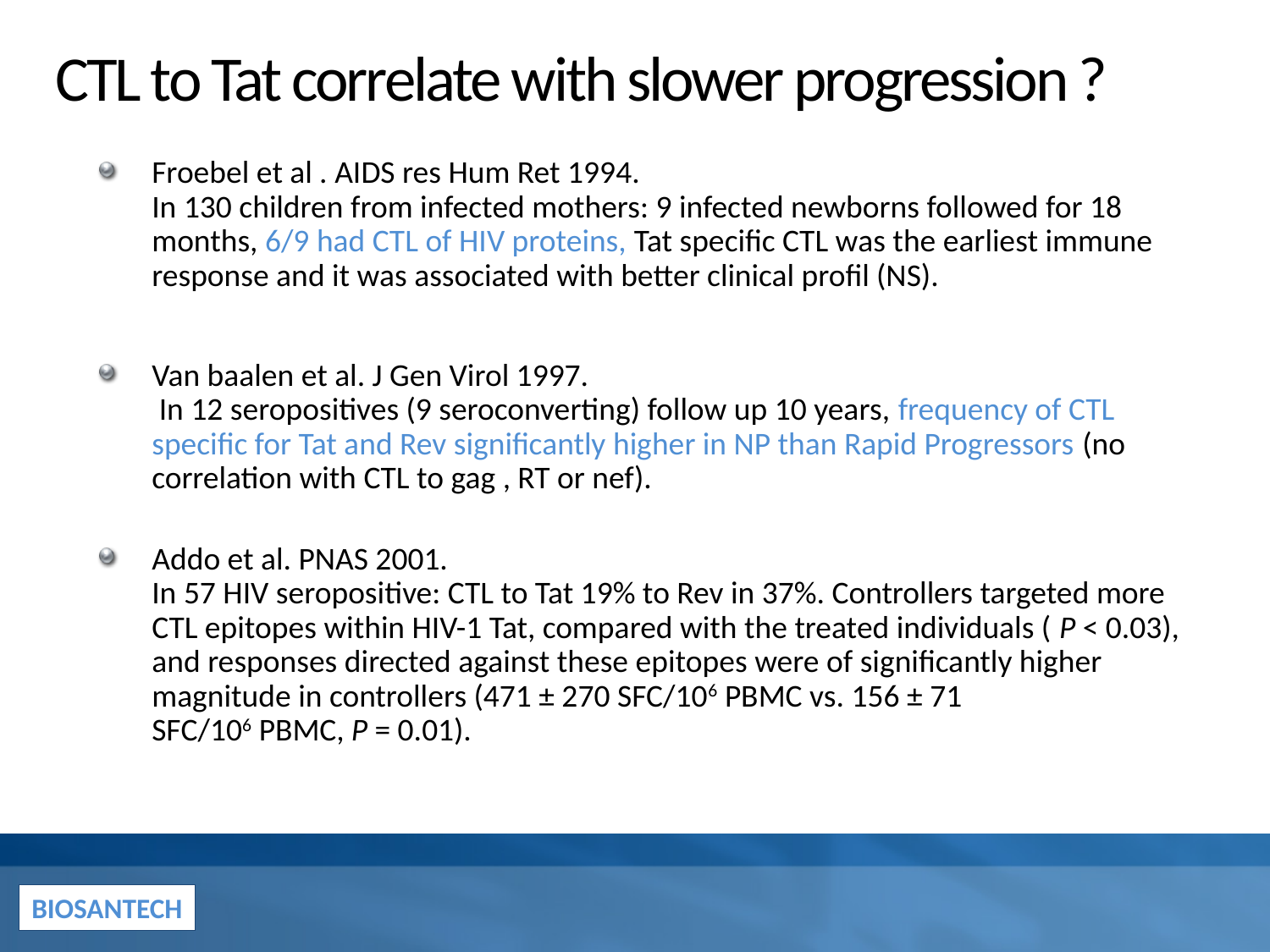

# CTL to Tat correlate with slower progression ?
Froebel et al . AIDS res Hum Ret 1994.
In 130 children from infected mothers: 9 infected newborns followed for 18 months, 6/9 had CTL of HIV proteins, Tat specific CTL was the earliest immune response and it was associated with better clinical profil (NS).

Van baalen et al. J Gen Virol 1997.
 In 12 seropositives (9 seroconverting) follow up 10 years, frequency of CTL specific for Tat and Rev significantly higher in NP than Rapid Progressors (no correlation with CTL to gag , RT or nef).

Addo et al. PNAS 2001.
In 57 HIV seropositive: CTL to Tat 19% to Rev in 37%. Controllers targeted more CTL epitopes within HIV-1 Tat, compared with the treated individuals ( P < 0.03), and responses directed against these epitopes were of significantly higher magnitude in controllers (471 ± 270 SFC/106 PBMC vs. 156 ± 71 SFC/106 PBMC, P = 0.01).